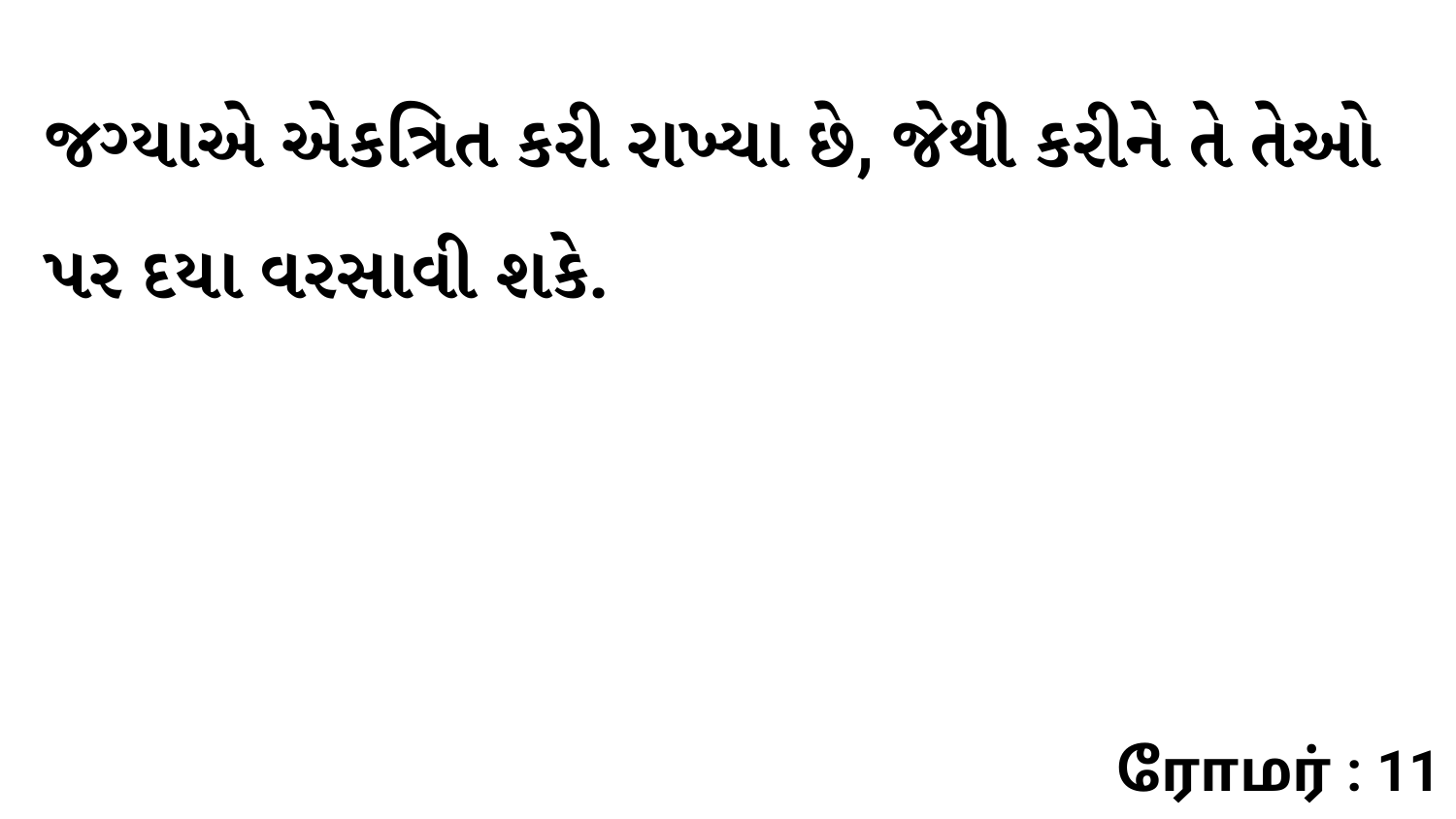

જગ્યાએ એકત્રિત કરી રાખ્યા છે, જેથી કરીને તે તેઓ પર દયા વરસાવી શકે.
ரோமர் : 11